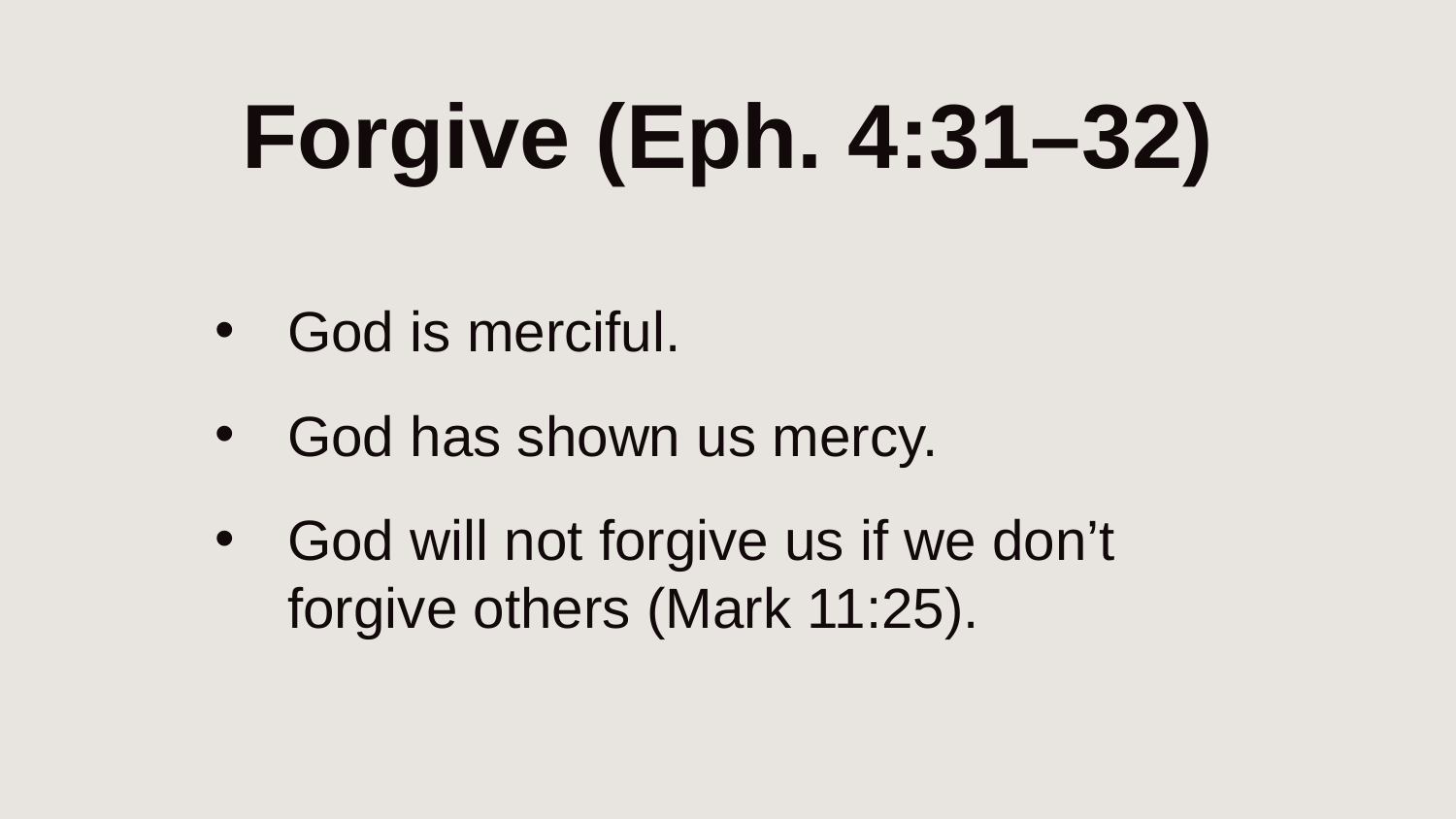

# Forgive (Eph. 4:31–32)
God is merciful.
God has shown us mercy.
God will not forgive us if we don’t forgive others (Mark 11:25).